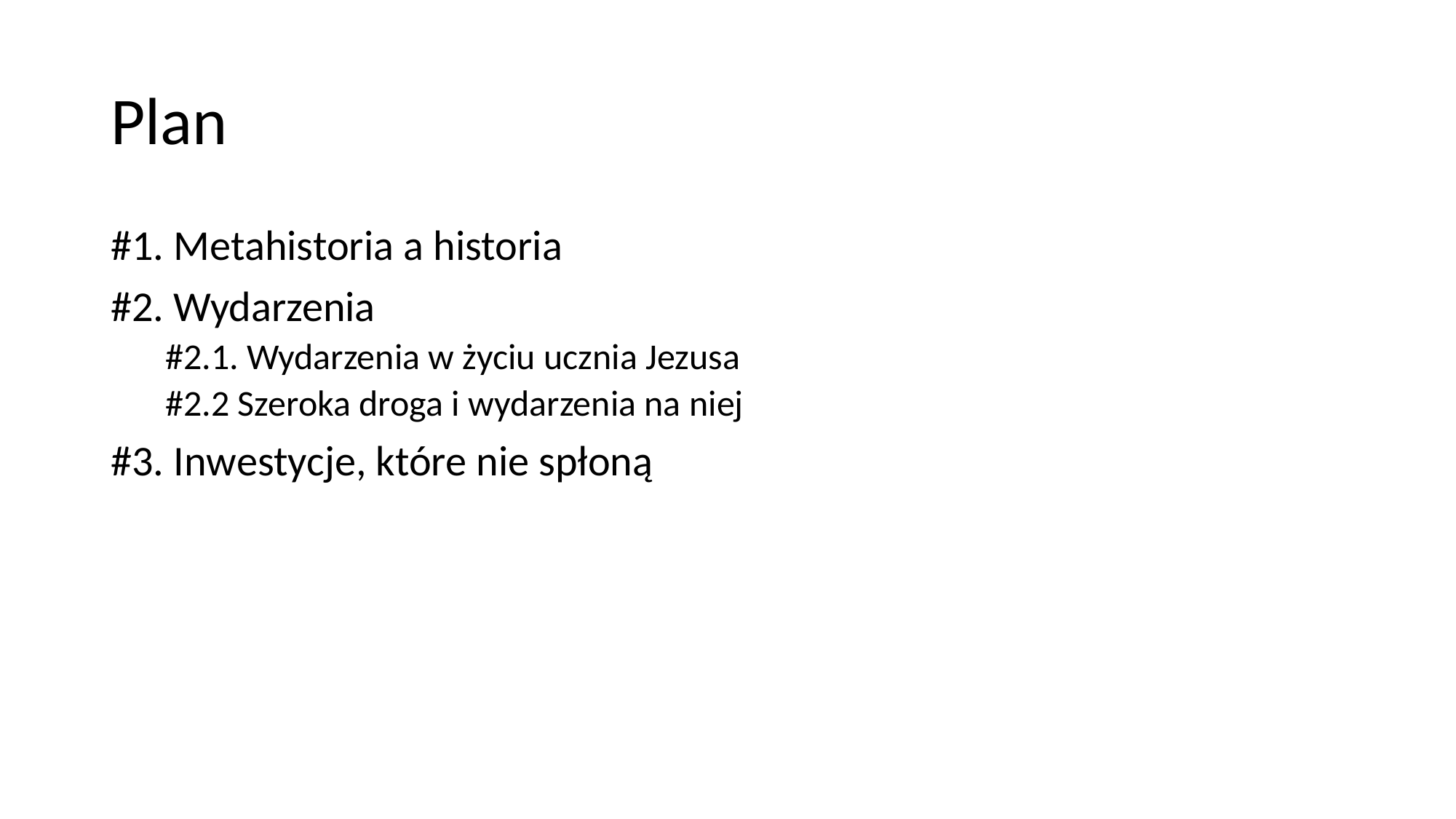

# Plan
#1. Metahistoria a historia
#2. Wydarzenia
#2.1. Wydarzenia w życiu ucznia Jezusa
#2.2 Szeroka droga i wydarzenia na niej
#3. Inwestycje, które nie spłoną